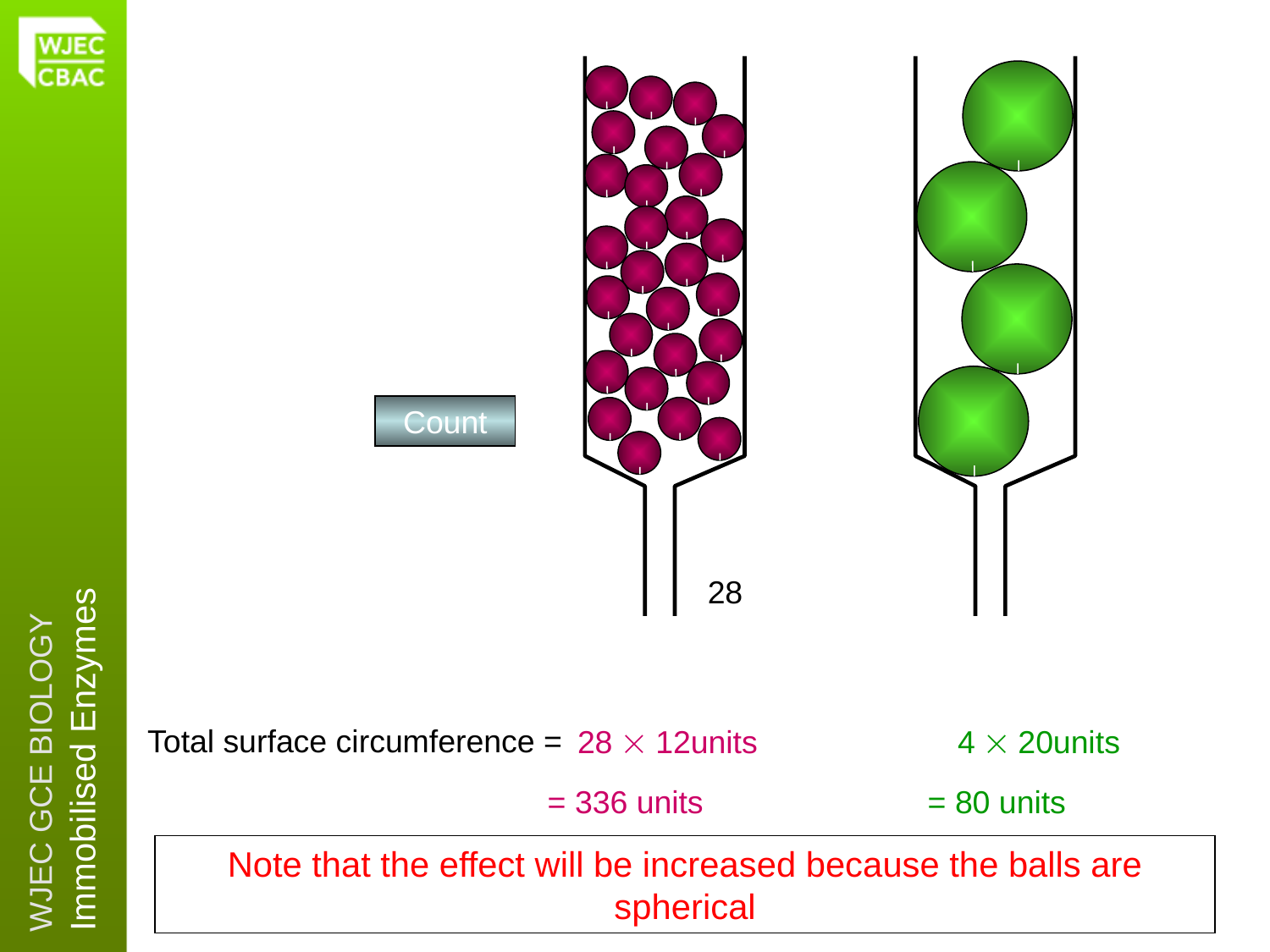

Count

28
Total surface circumference =
28 × 12units
4 × 20units
= 336 units
= 80 units
Note that the effect will be increased because the balls are spherical